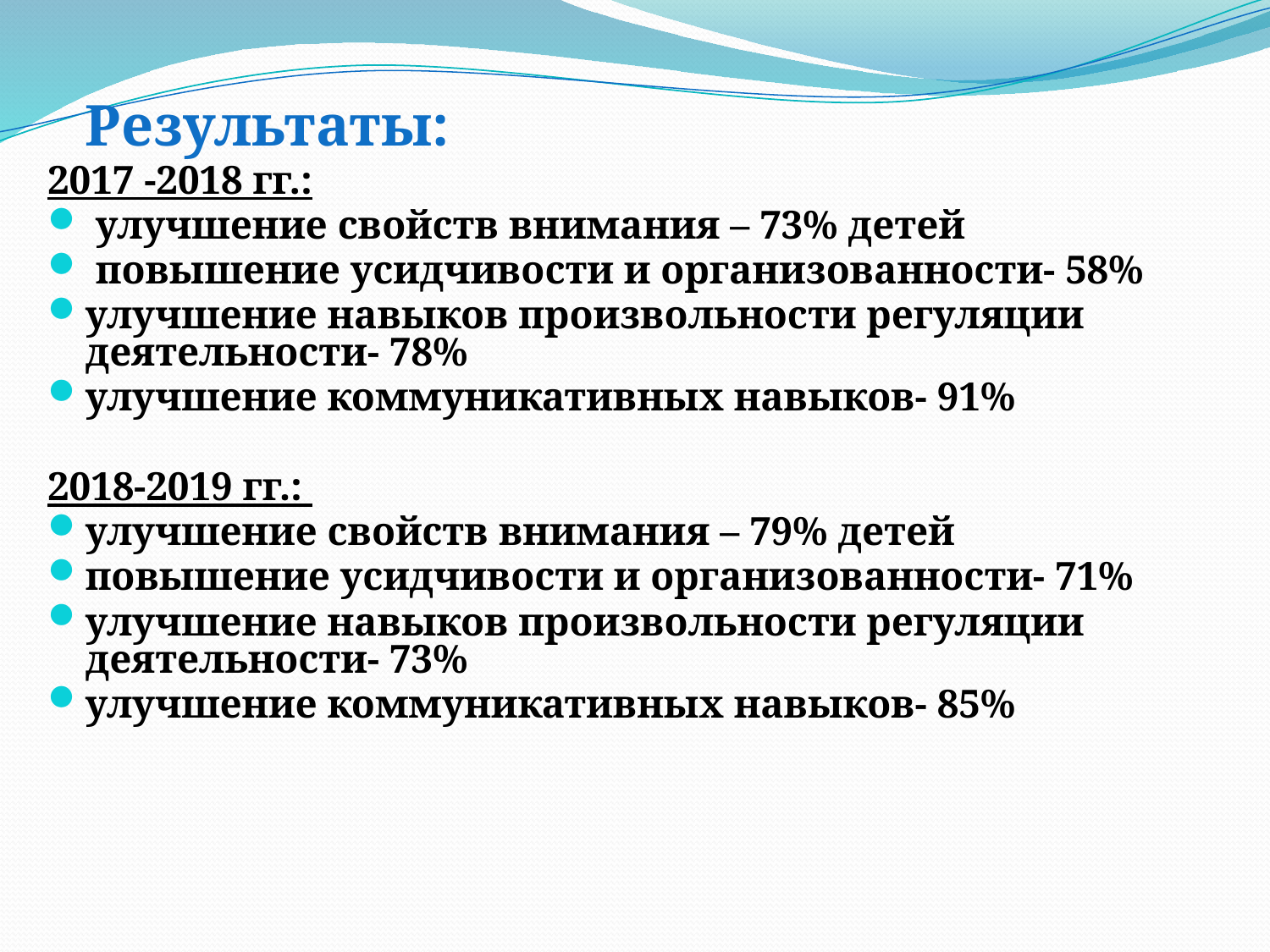

Результаты:
2017 -2018 гг.:
 улучшение свойств внимания – 73% детей
 повышение усидчивости и организованности- 58%
улучшение навыков произвольности регуляции деятельности- 78%
улучшение коммуникативных навыков- 91%

2018-2019 гг.:
улучшение свойств внимания – 79% детей
повышение усидчивости и организованности- 71%
улучшение навыков произвольности регуляции деятельности- 73%
улучшение коммуникативных навыков- 85%